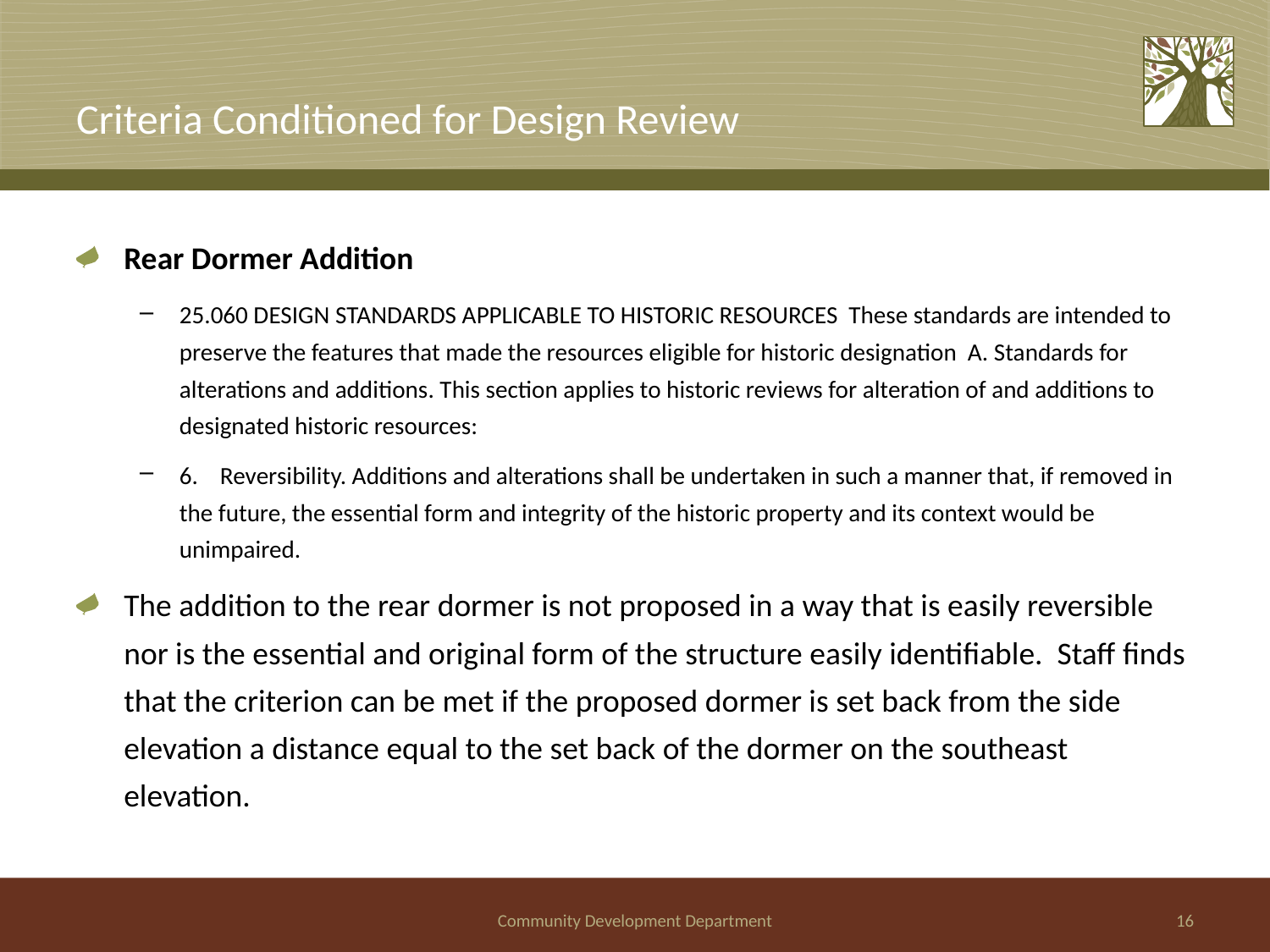

# Criteria Conditioned for Design Review
Rear Dormer Addition
25.060 DESIGN STANDARDS APPLICABLE TO HISTORIC RESOURCES  These standards are intended to preserve the features that made the resources eligible for historic designation  A. Standards for alterations and additions. This section applies to historic reviews for alteration of and additions to designated historic resources:
6.    Reversibility. Additions and alterations shall be undertaken in such a manner that, if removed in the future, the essential form and integrity of the historic property and its context would be unimpaired.
The addition to the rear dormer is not proposed in a way that is easily reversible nor is the essential and original form of the structure easily identifiable.  Staff finds that the criterion can be met if the proposed dormer is set back from the side elevation a distance equal to the set back of the dormer on the southeast elevation.